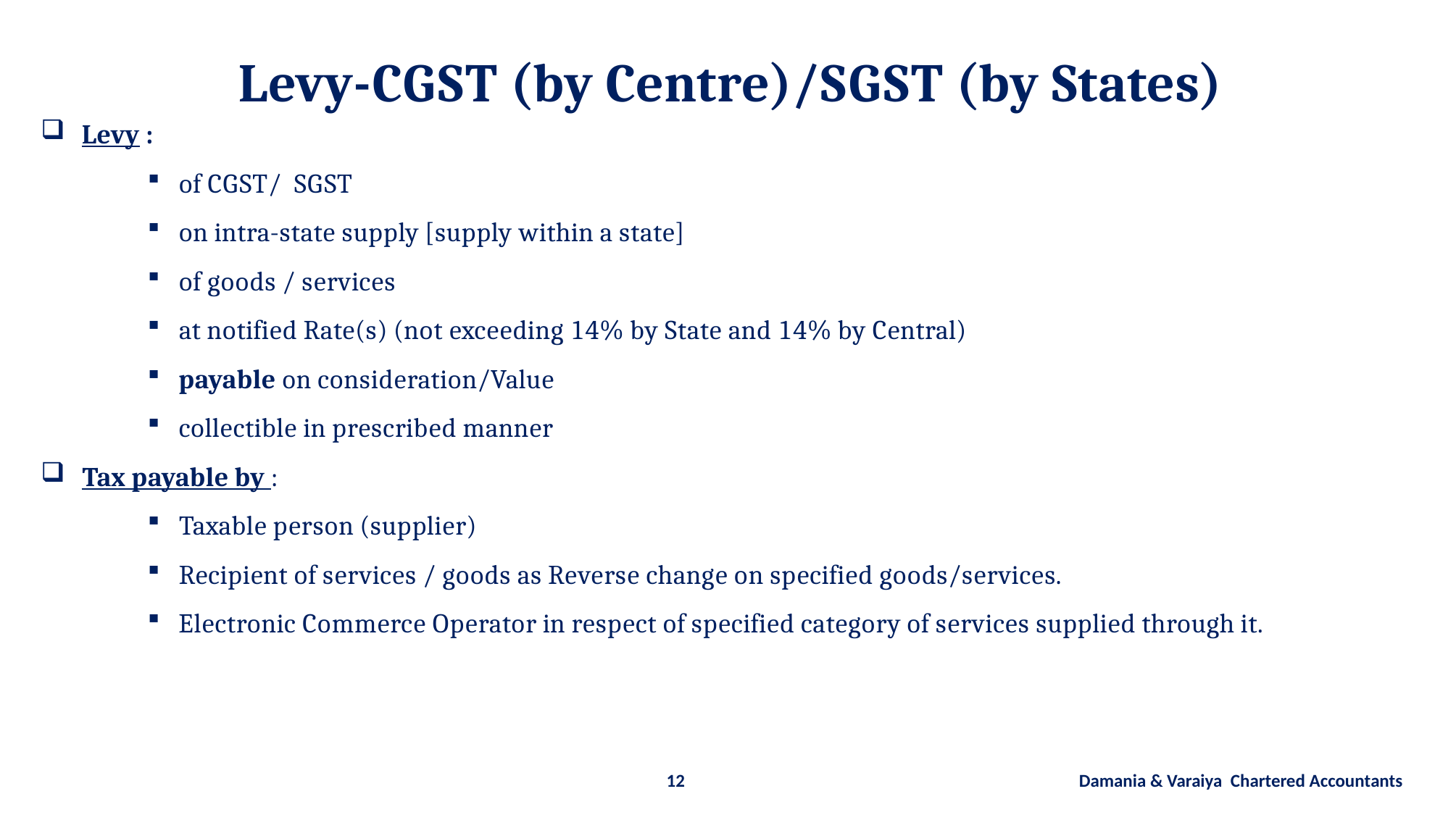

Levy-CGST (by Centre)/SGST (by States)
Levy :
of CGST/  SGST
on intra-state supply [supply within a state]
of goods / services
at notified Rate(s) (not exceeding 14% by State and 14% by Central)
payable on consideration/Value
collectible in prescribed manner
Tax payable by :
Taxable person (supplier)
Recipient of services / goods as Reverse change on specified goods/services.
Electronic Commerce Operator in respect of specified category of services supplied through it.

12                                                                                               Damania & Varaiya  Chartered Accountants